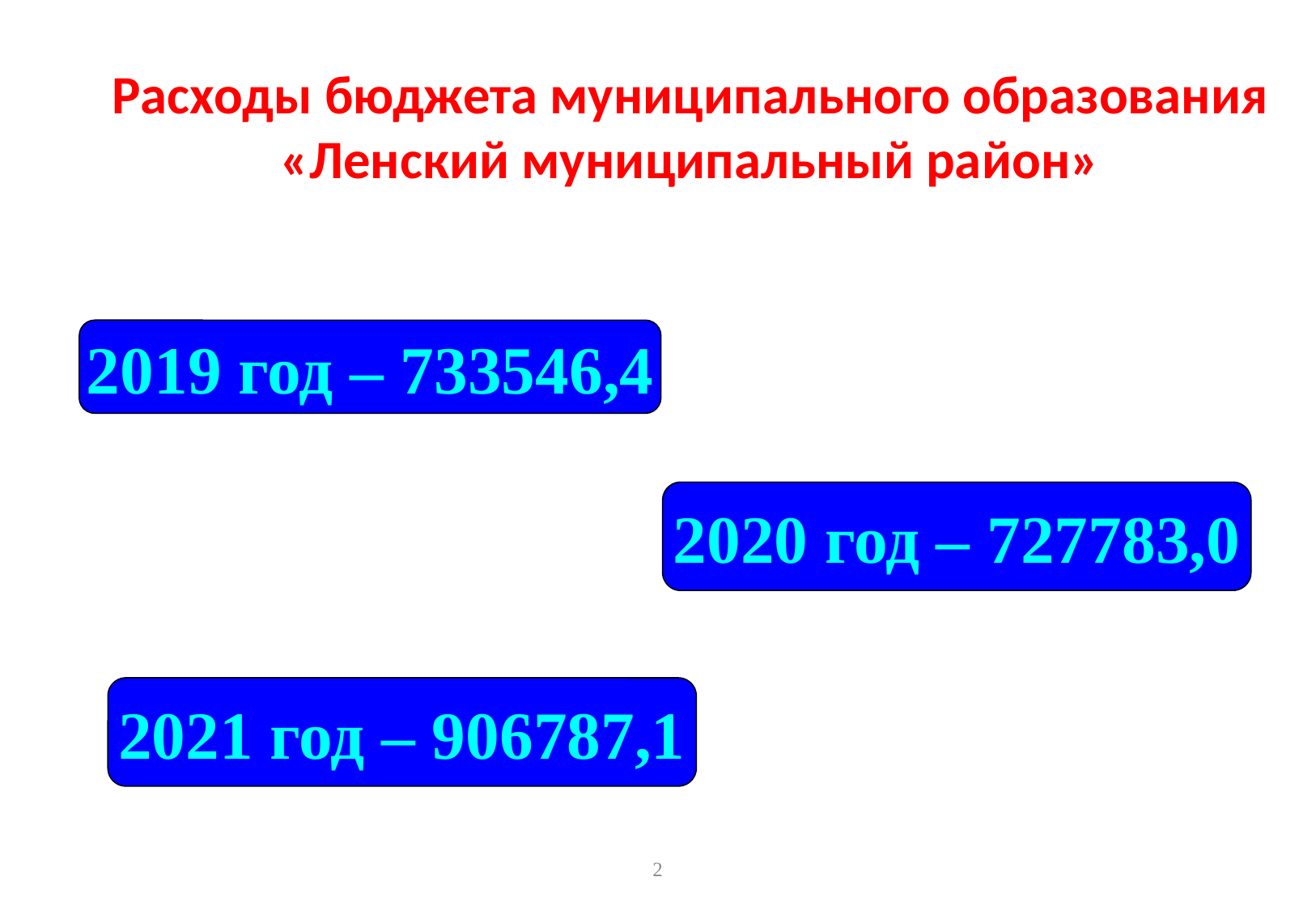

# Расходы бюджета муниципального образования «Ленский муниципальный район»
2019 год – 733546,4
2020 год – 727783,0
2021 год – 906787,1
2